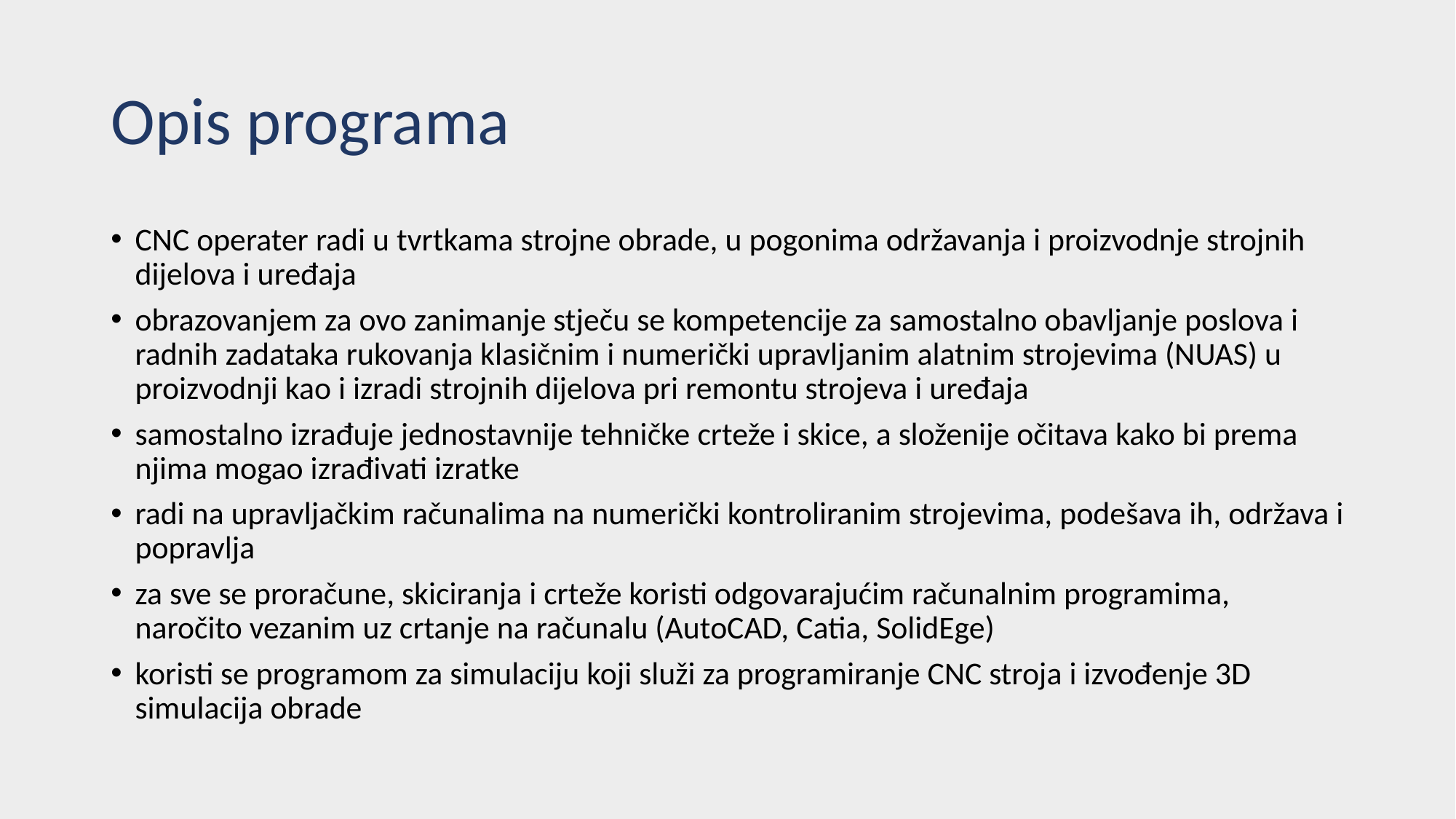

# Opis programa
CNC operater radi u tvrtkama strojne obrade, u pogonima održavanja i proizvodnje strojnih dijelova i uređaja
obrazovanjem za ovo zanimanje stječu se kompetencije za samostalno obavljanje poslova i radnih zadataka rukovanja klasičnim i numerički upravljanim alatnim strojevima (NUAS) u proizvodnji kao i izradi strojnih dijelova pri remontu strojeva i uređaja
samostalno izrađuje jednostavnije tehničke crteže i skice, a složenije očitava kako bi prema njima mogao izrađivati izratke
radi na upravljačkim računalima na numerički kontroliranim strojevima, podešava ih, održava i popravlja
za sve se proračune, skiciranja i crteže koristi odgovarajućim računalnim programima, naročito vezanim uz crtanje na računalu (AutoCAD, Catia, SolidEge)
koristi se programom za simulaciju koji služi za programiranje CNC stroja i izvođenje 3D simulacija obrade